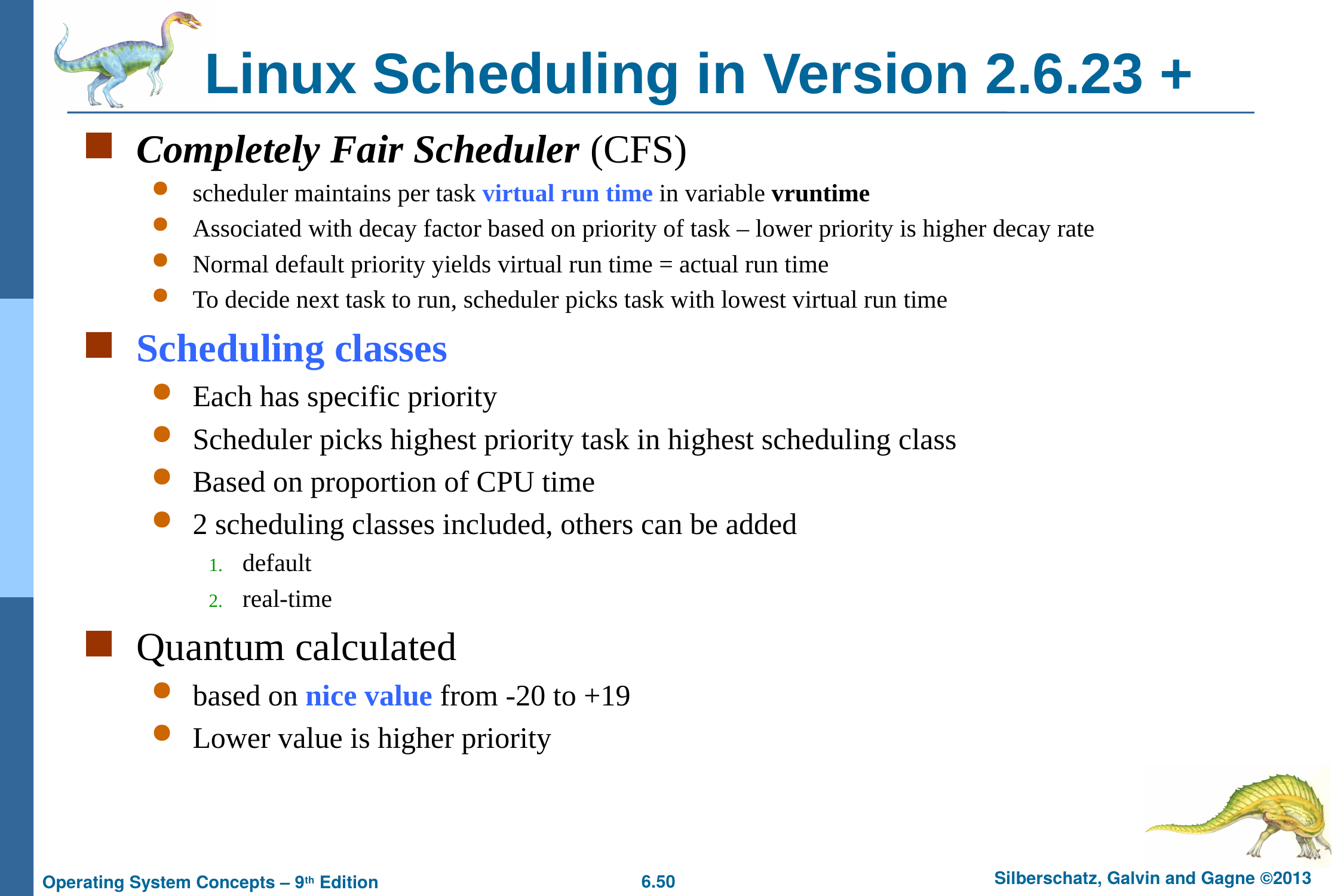

# Linux Scheduling in Version 2.6.23 +
Completely Fair Scheduler (CFS)
scheduler maintains per task virtual run time in variable vruntime
Associated with decay factor based on priority of task – lower priority is higher decay rate
Normal default priority yields virtual run time = actual run time
To decide next task to run, scheduler picks task with lowest virtual run time
Scheduling classes
Each has specific priority
Scheduler picks highest priority task in highest scheduling class
Based on proportion of CPU time
2 scheduling classes included, others can be added
default
real-time
Quantum calculated
based on nice value from -20 to +19
Lower value is higher priority